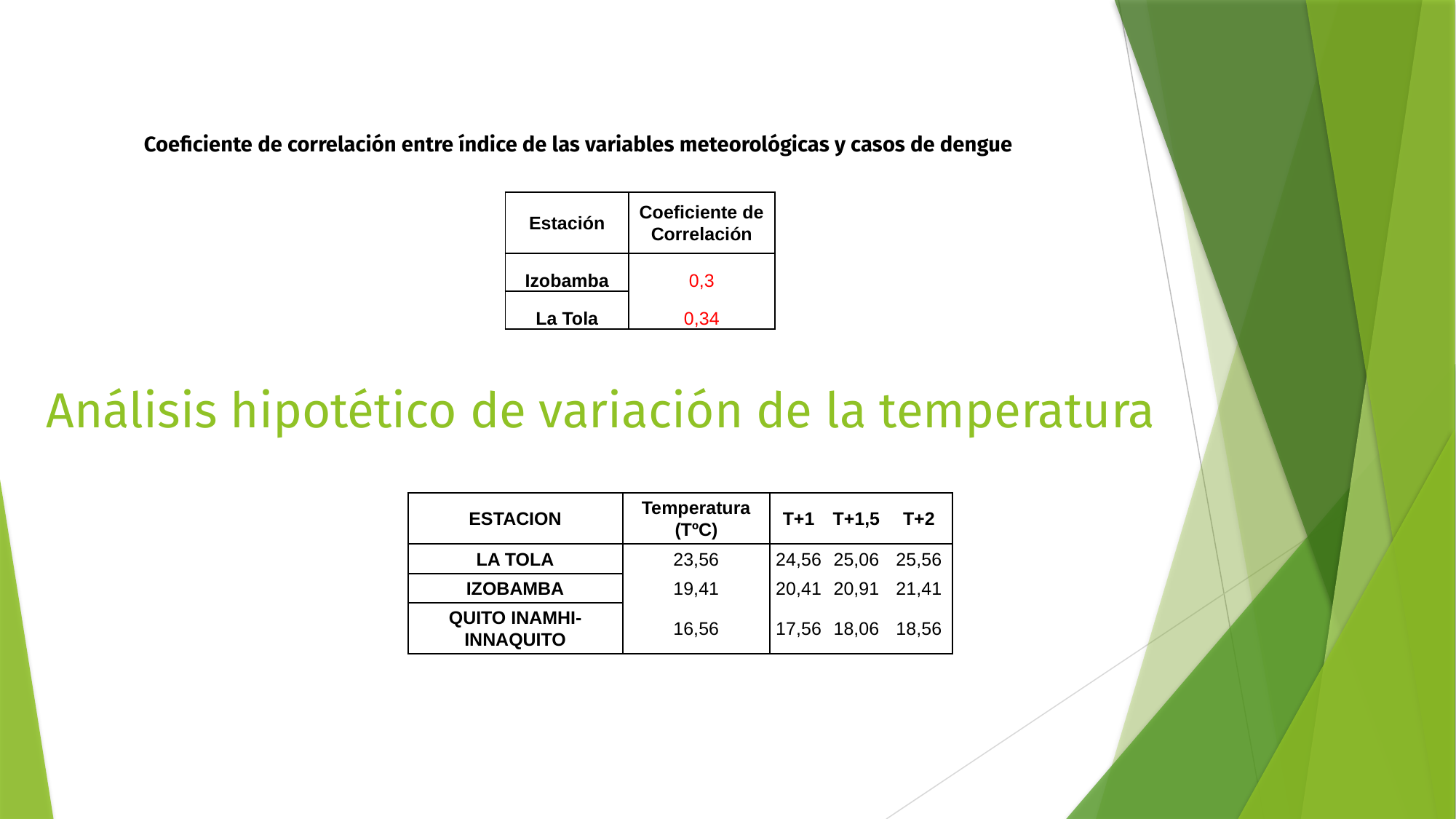

Coeficiente de correlación entre índice de las variables meteorológicas y casos de dengue
| Estación | Coeficiente de Correlación |
| --- | --- |
| Izobamba | 0,3 |
| La Tola | 0,34 |
# Análisis hipotético de variación de la temperatura
| ESTACION | Temperatura (TºC) | T+1 | T+1,5 | T+2 |
| --- | --- | --- | --- | --- |
| LA TOLA | 23,56 | 24,56 | 25,06 | 25,56 |
| IZOBAMBA | 19,41 | 20,41 | 20,91 | 21,41 |
| QUITO INAMHI-INNAQUITO | 16,56 | 17,56 | 18,06 | 18,56 |